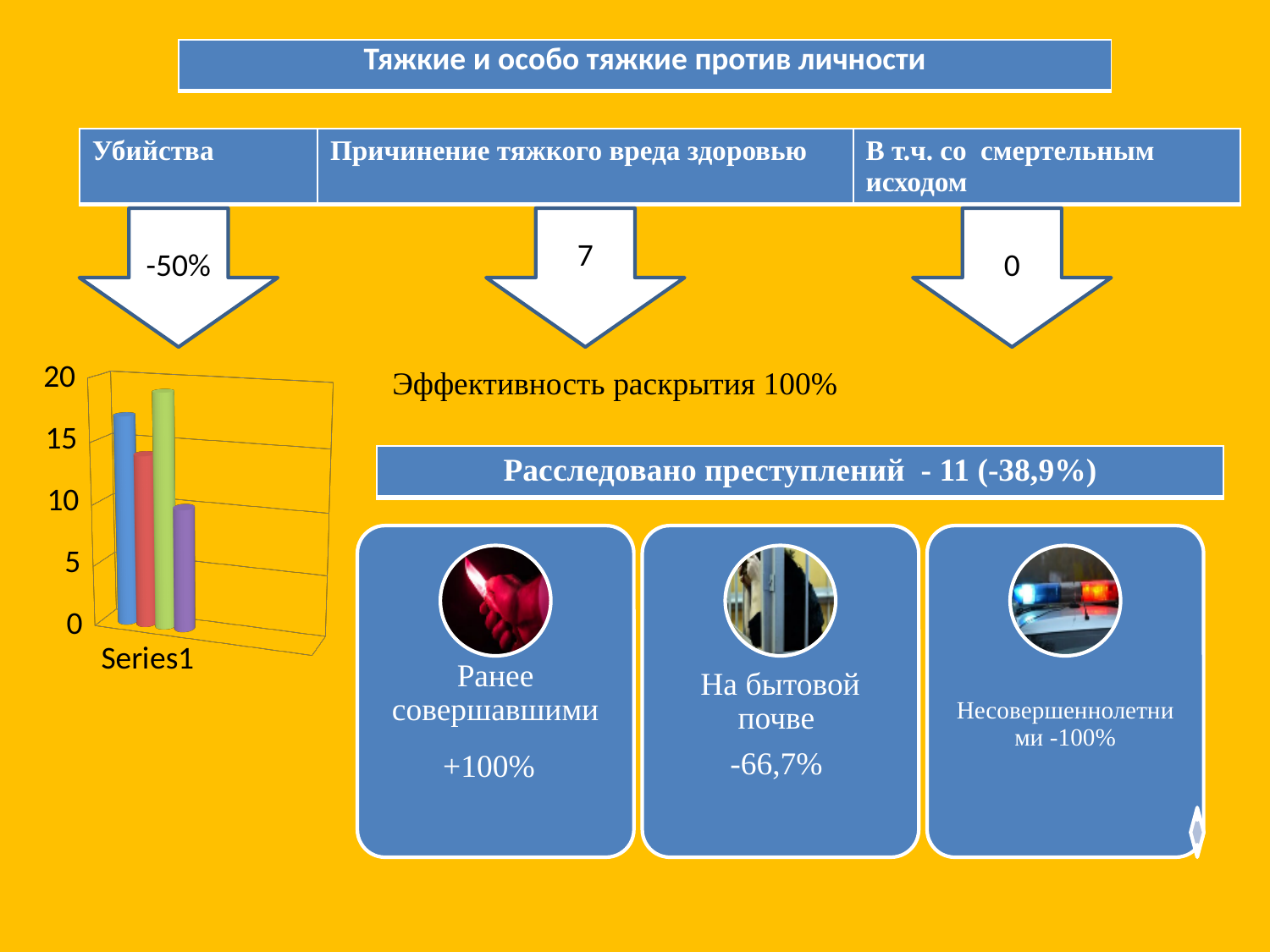

| Тяжкие и особо тяжкие против личности |
| --- |
| Убийства | Причинение тяжкого вреда здоровью | В т.ч. со смертельным исходом |
| --- | --- | --- |

7
-50%
0

[unsupported chart]

Эффективность раскрытия 100%
| Расследовано преступлений - 11 (-38,9%) |
| --- |
Ранее совершавшими +100%
На бытовой почве
-66,7%
Несовершеннолетними -100%